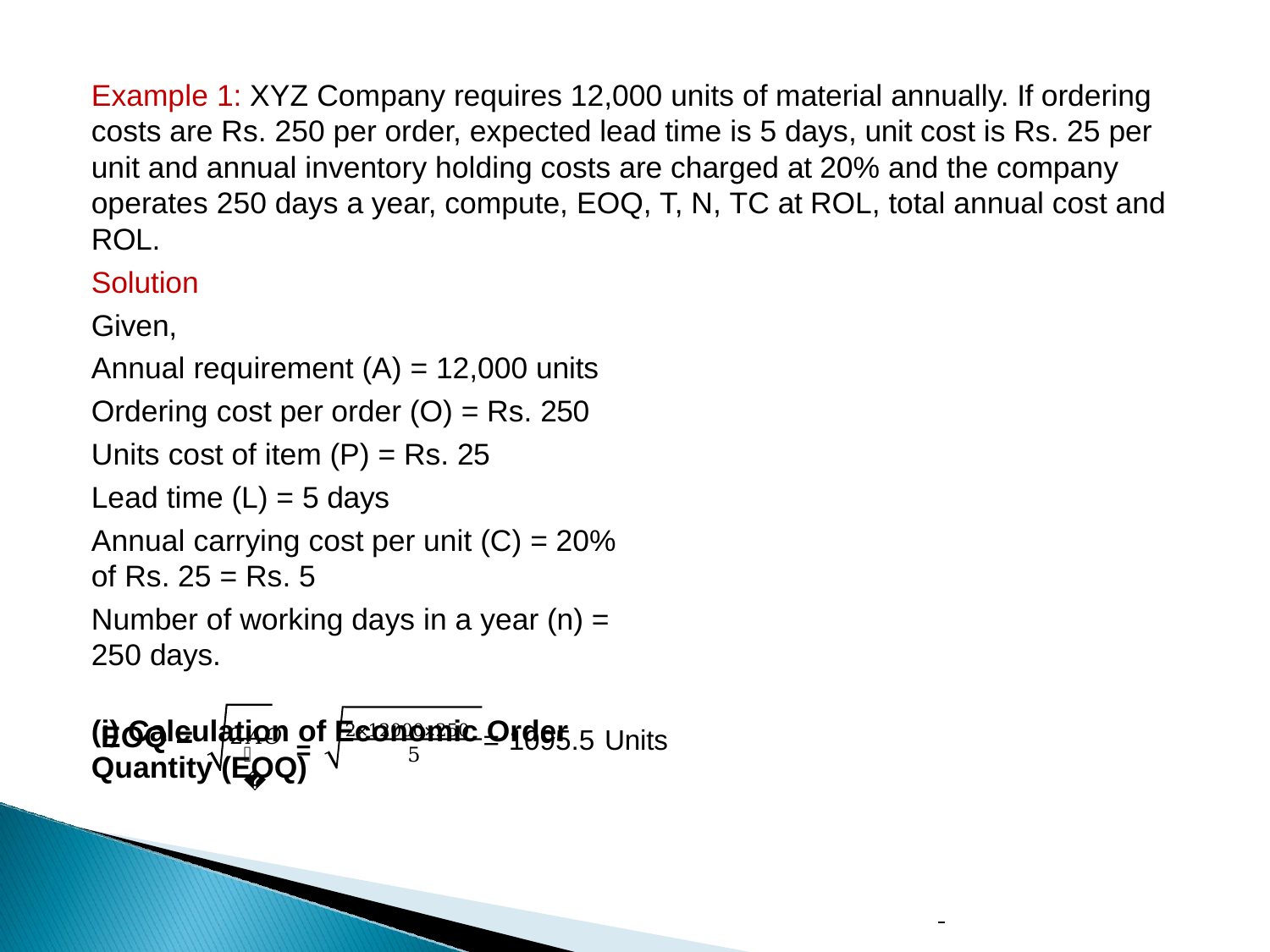

Example 1: XYZ Company requires 12,000 units of material annually. If ordering costs are Rs. 250 per order, expected lead time is 5 days, unit cost is Rs. 25 per unit and annual inventory holding costs are charged at 20% and the company operates 250 days a year, compute, EOQ, T, N, TC at ROL, total annual cost and ROL.
Solution
Given,
Annual requirement (A) = 12,000 units
Ordering cost per order (O) = Rs. 250 Units cost of item (P) = Rs. 25
Lead time (L) = 5 days
Annual carrying cost per unit (C) = 20% of Rs. 25 = Rs. 5
Number of working days in a year (n) = 250 days.

(i) Calculation of Economic Order Quantity (EOQ)
2𝐴𝑂 =

EOQ =
2×12000×250 = 1095.5 Units

𝐶
5